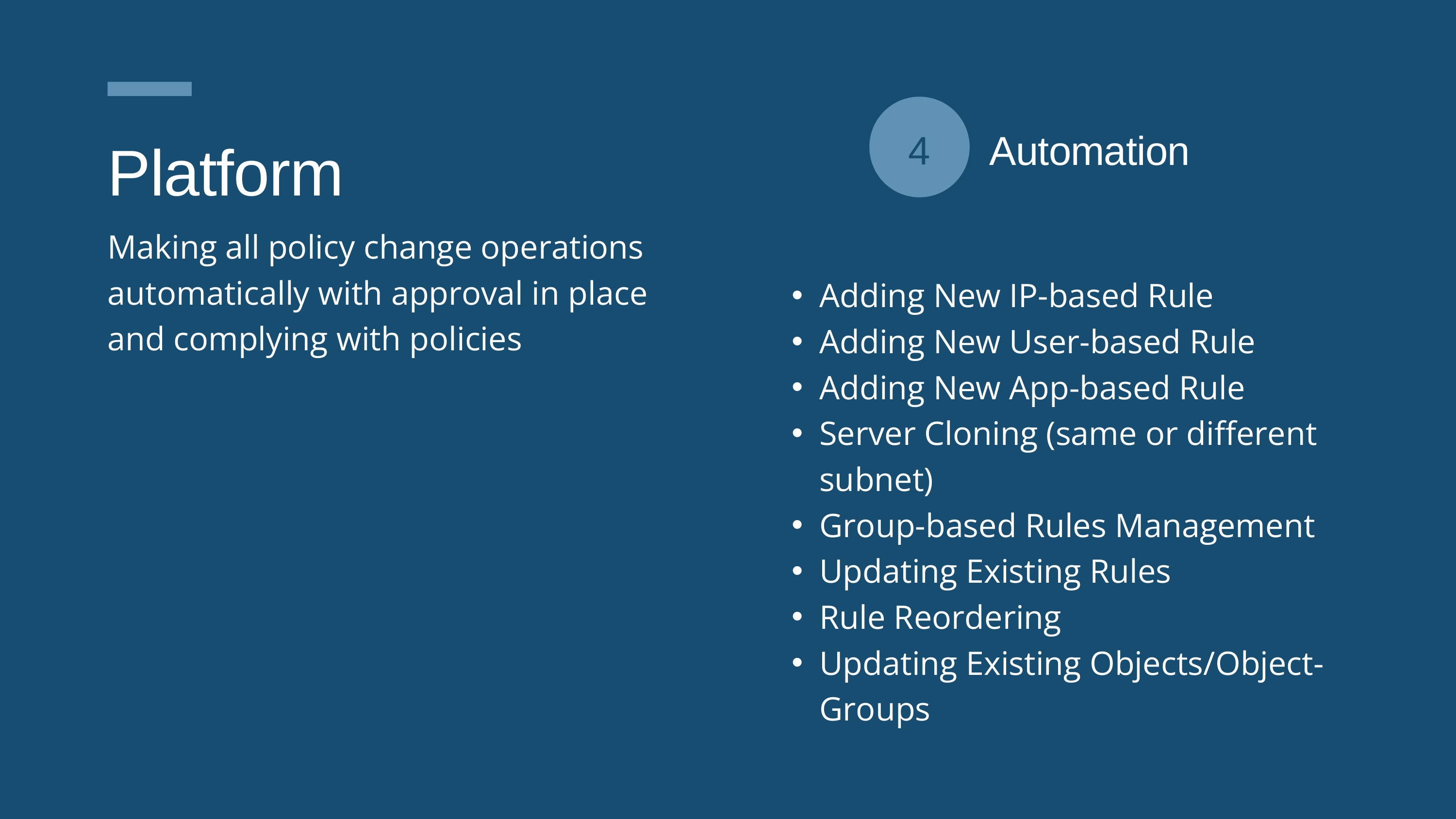

Platform
Making all policy change operations automatically with approval in place and complying with policies

4
Automation
Adding New IP-based Rule
Adding New User-based Rule
Adding New App-based Rule
Server Cloning (same or different subnet)
Group-based Rules Management
Updating Existing Rules
Rule Reordering
Updating Existing Objects/Object-Groups